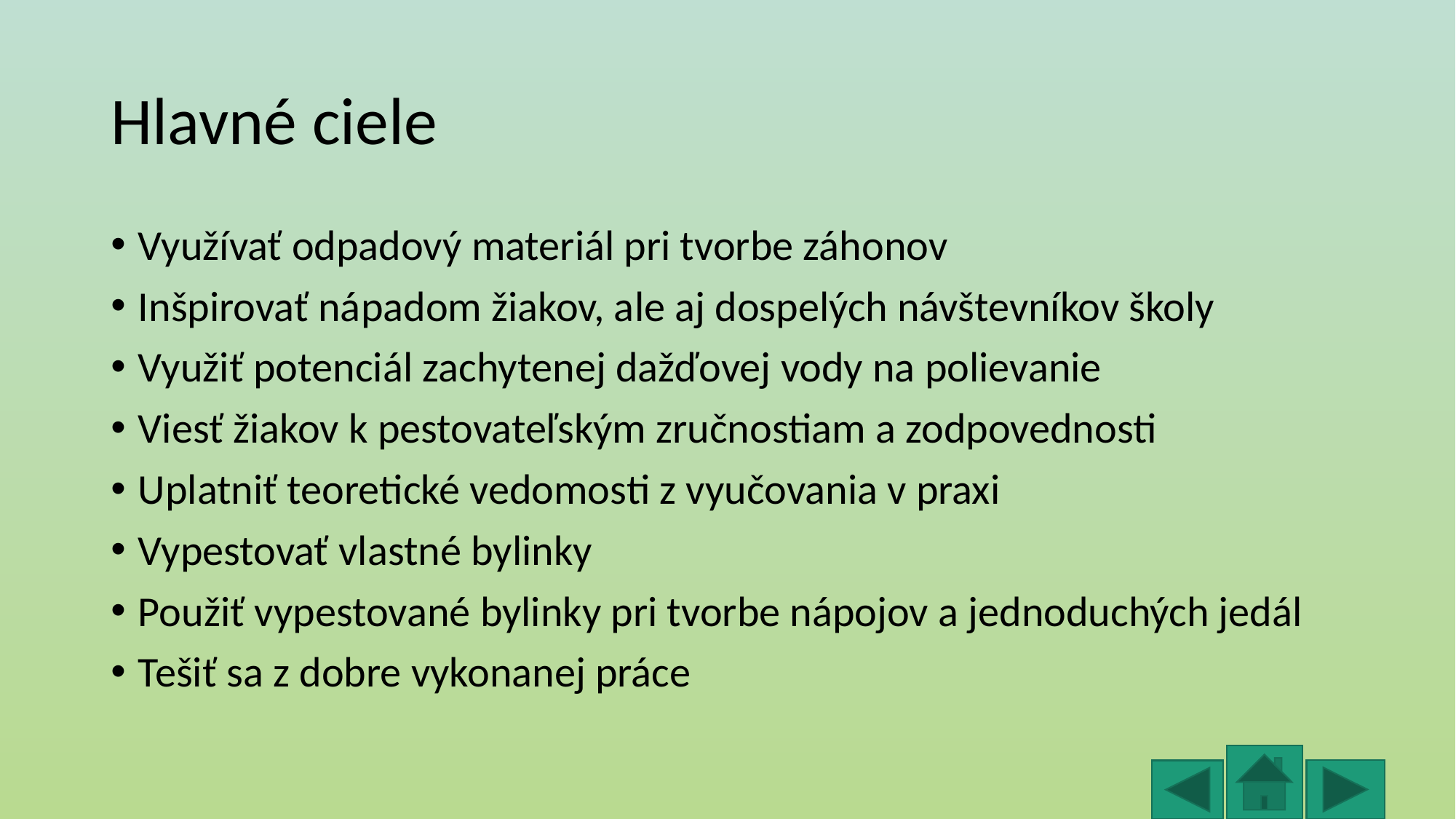

# Hlavné ciele
Využívať odpadový materiál pri tvorbe záhonov
Inšpirovať nápadom žiakov, ale aj dospelých návštevníkov školy
Využiť potenciál zachytenej dažďovej vody na polievanie
Viesť žiakov k pestovateľským zručnostiam a zodpovednosti
Uplatniť teoretické vedomosti z vyučovania v praxi
Vypestovať vlastné bylinky
Použiť vypestované bylinky pri tvorbe nápojov a jednoduchých jedál
Tešiť sa z dobre vykonanej práce